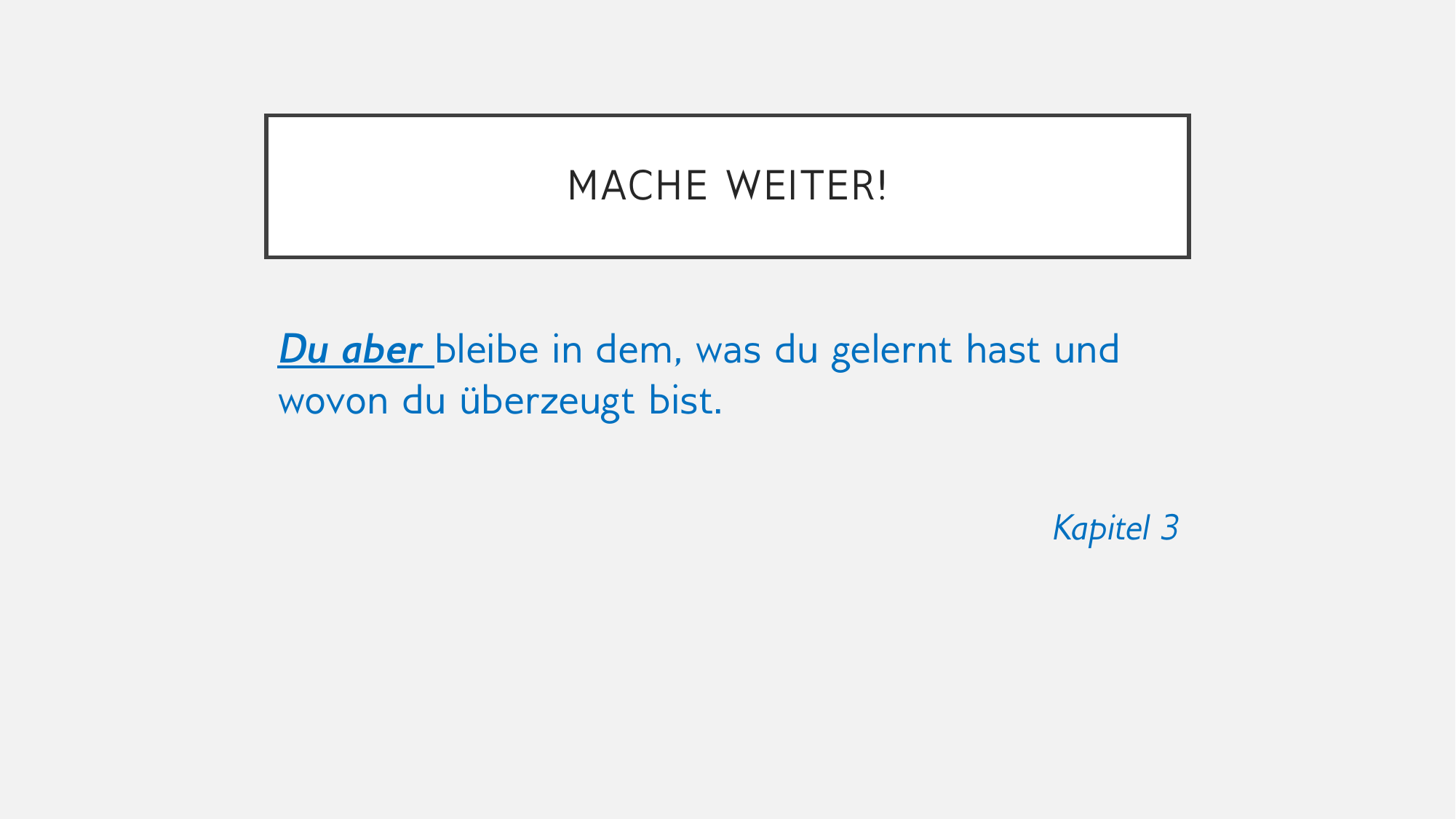

# Mache weiter!
Du aber bleibe in dem, was du gelernt hast und wovon du überzeugt bist.

Kapitel 3